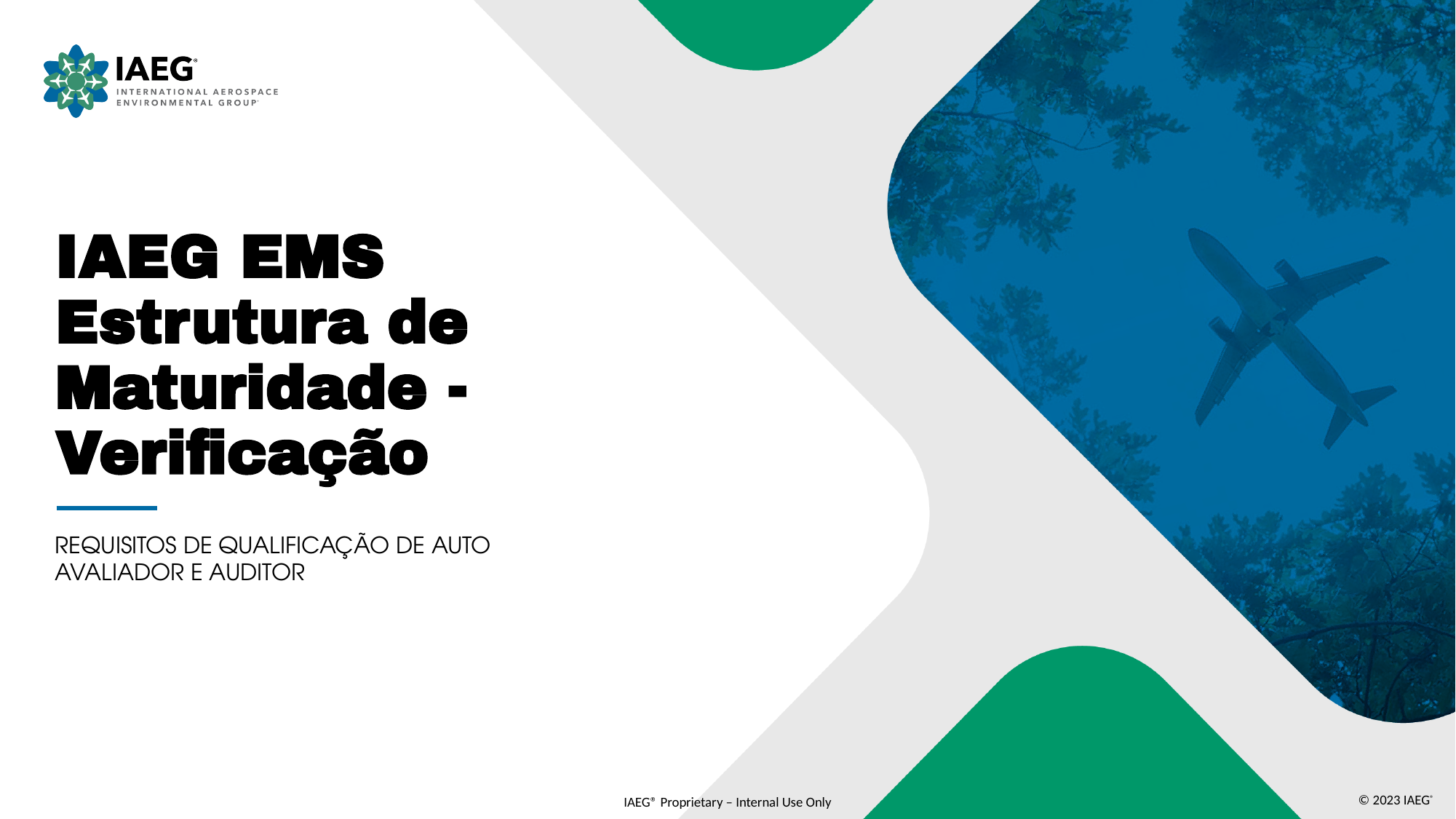

# IAEG EMS Estrutura de Maturidade - Verificação
REQUISITOS DE QUALIFICAÇÃO DE AUTO AVALIADOR E AUDITOR